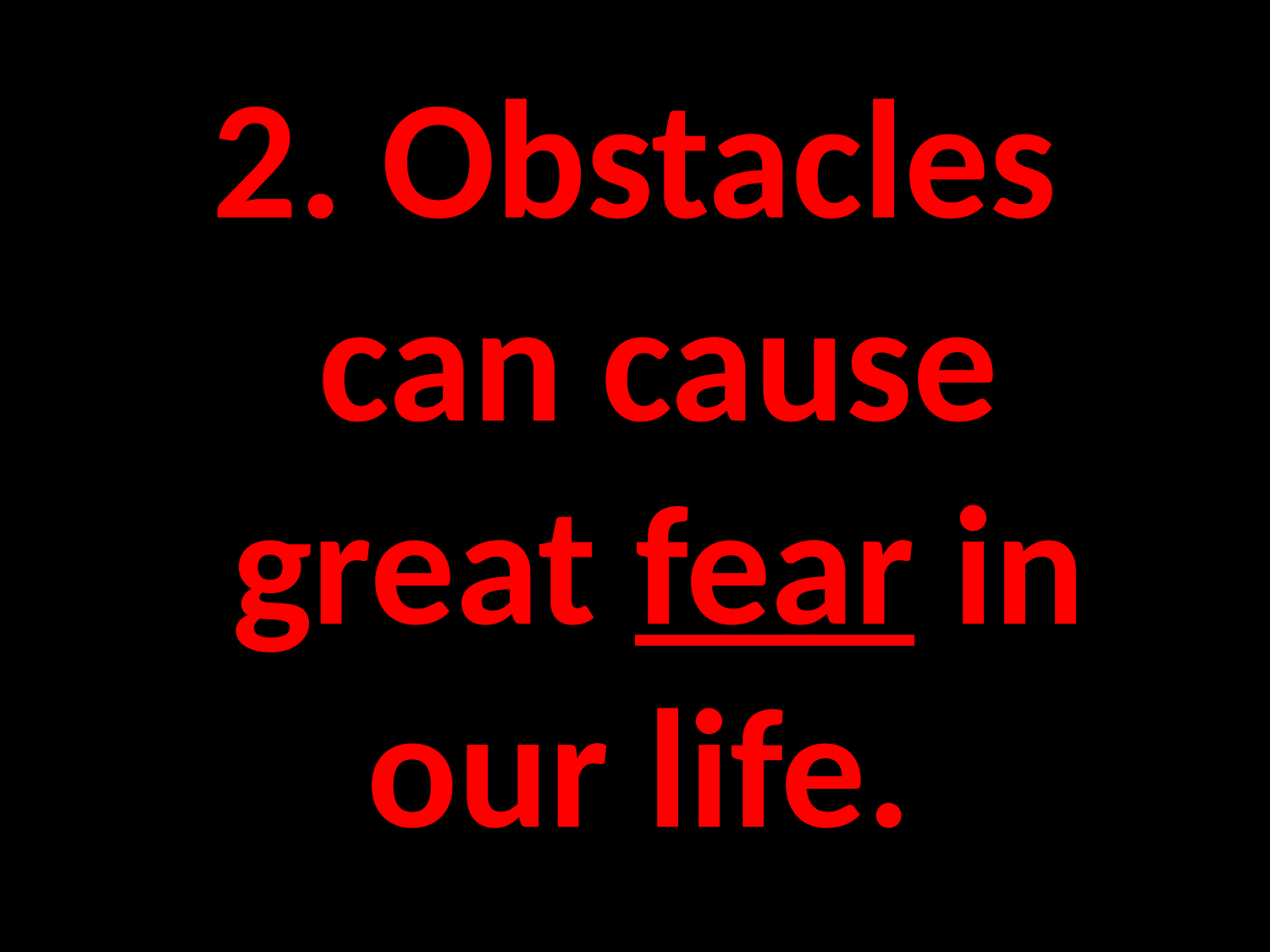

#
2. Obstacles can cause great fear in our life.